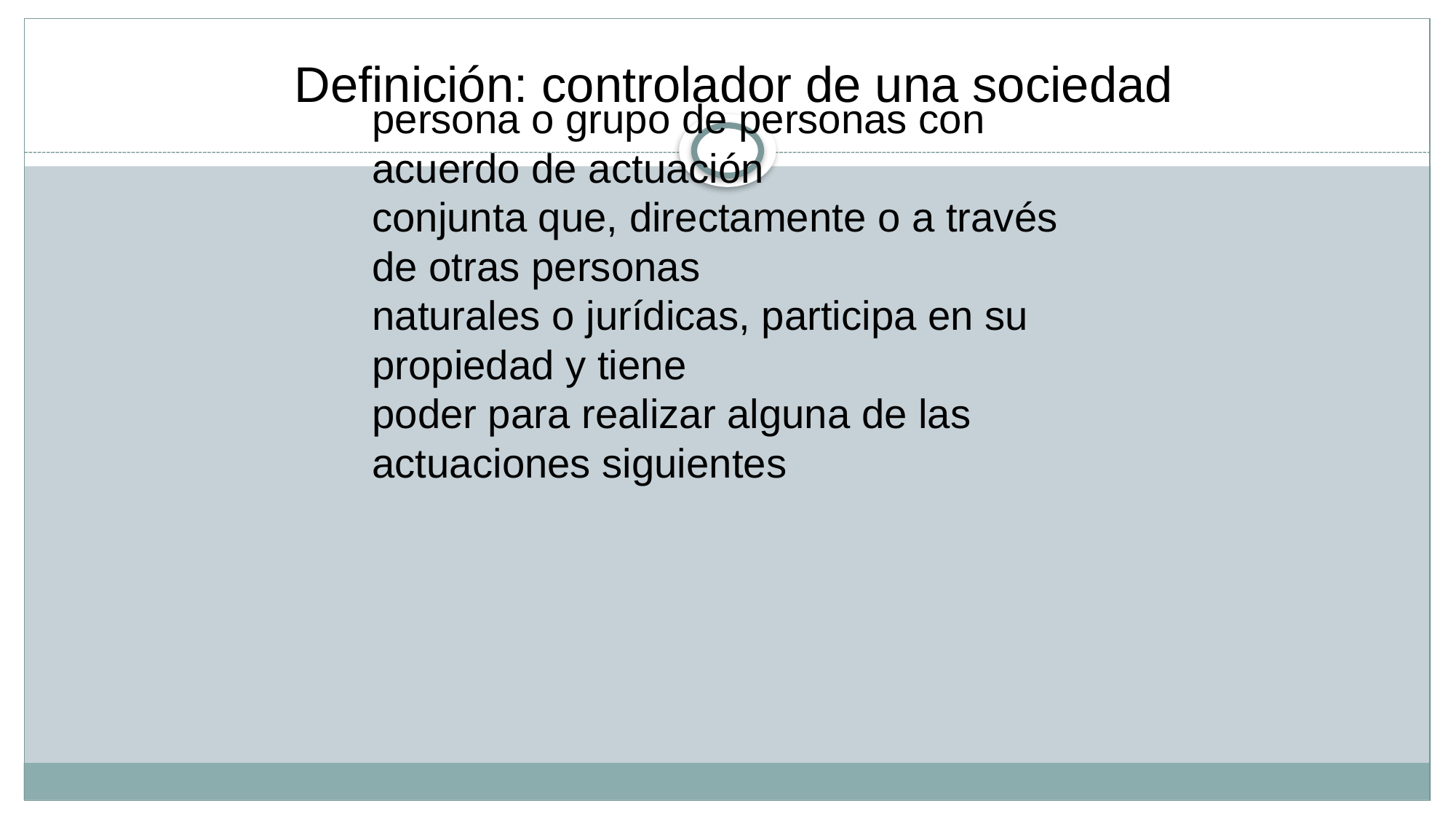

# Definición: controlador de una sociedad
 
persona o grupo de personas con acuerdo de actuación
conjunta que, directamente o a través de otras personas
naturales o jurídicas, participa en su propiedad y tiene
poder para realizar alguna de las actuaciones siguientes